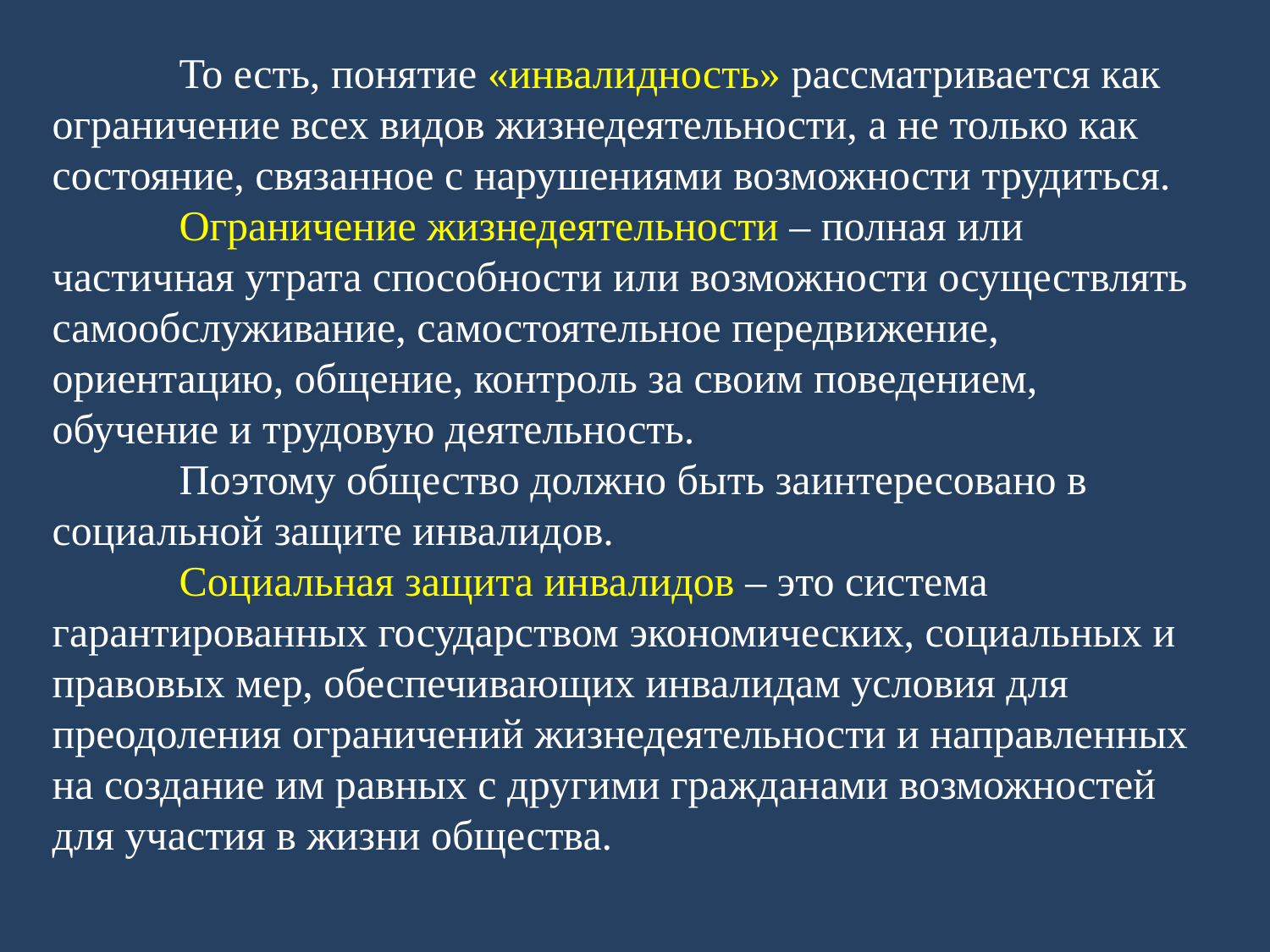

То есть, понятие «инвалидность» рассматривается как ограничение всех видов жизнедеятельности, а не только как состояние, связанное с нарушениями возможности трудиться.
	Ограничение жизнедеятельности – полная или частичная утрата способности или возможности осуществлять самообслуживание, самостоятельное передвижение, ориентацию, общение, контроль за своим поведением, обучение и трудовую деятельность.
	Поэтому общество должно быть заинтересовано в социальной защите инвалидов.
	Социальная защита инвалидов – это система гарантированных государством экономических, социальных и правовых мер, обеспечивающих инвалидам условия для преодоления ограничений жизнедеятельности и направленных на создание им равных с другими гражданами возможностей для участия в жизни общества.